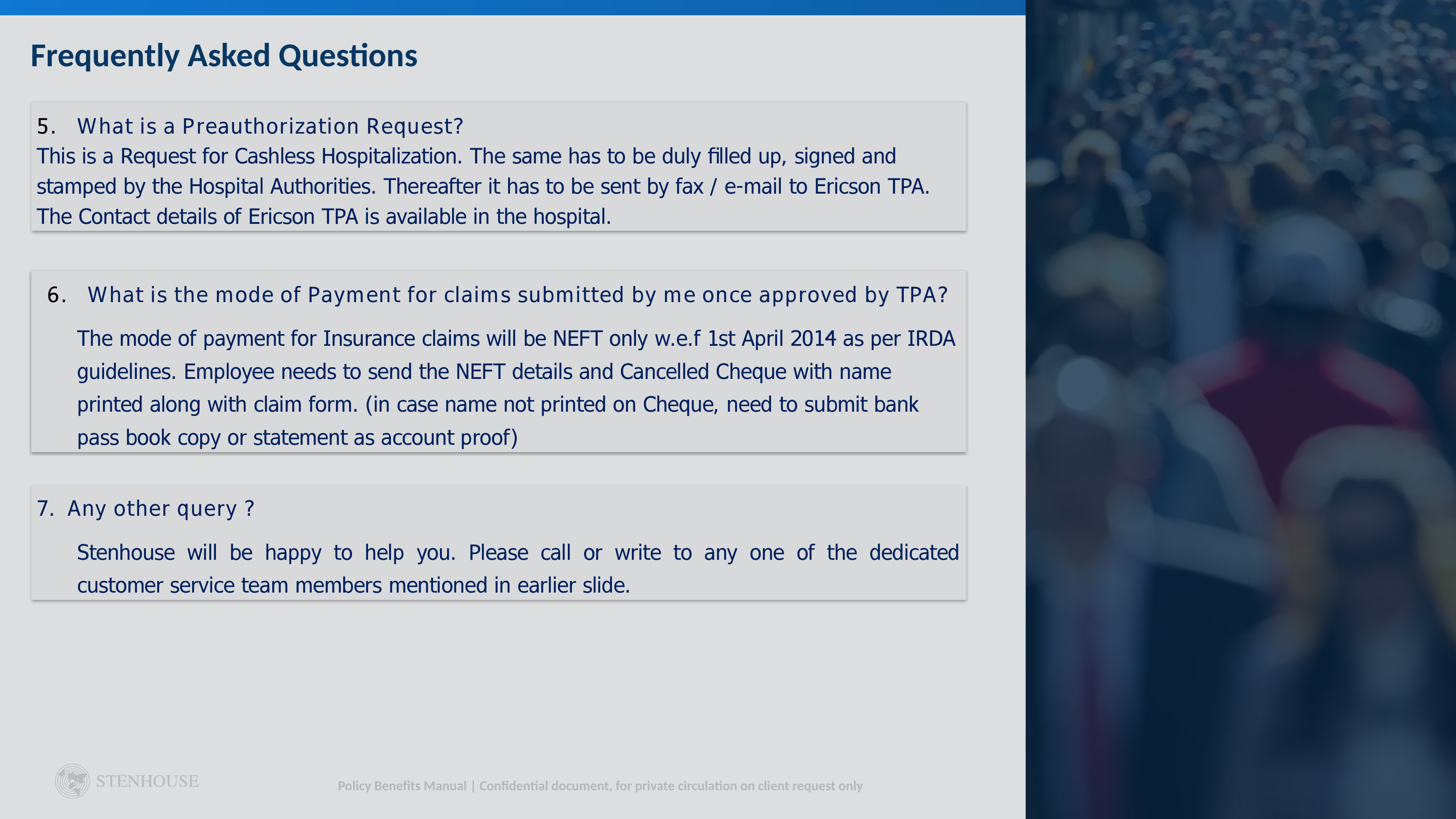

Frequently Asked Questions
What is a Preauthorization Request?
This is a Request for Cashless Hospitalization. The same has to be duly filled up, signed and
stamped by the Hospital Authorities. Thereafter it has to be sent by fax / e-mail to Ericson TPA.
The Contact details of Ericson TPA is available in the hospital.
What is the mode of Payment for claims submitted by me once approved by TPA?
	The mode of payment for Insurance claims will be NEFT only w.e.f 1st April 2014 as per IRDA guidelines. Employee needs to send the NEFT details and Cancelled Cheque with name printed along with claim form. (in case name not printed on Cheque, need to submit bank pass book copy or statement as account proof)
7.  Any other query ?
	Stenhouse will be happy to help you. Please call or write to any one of the dedicated customer service team members mentioned in earlier slide.